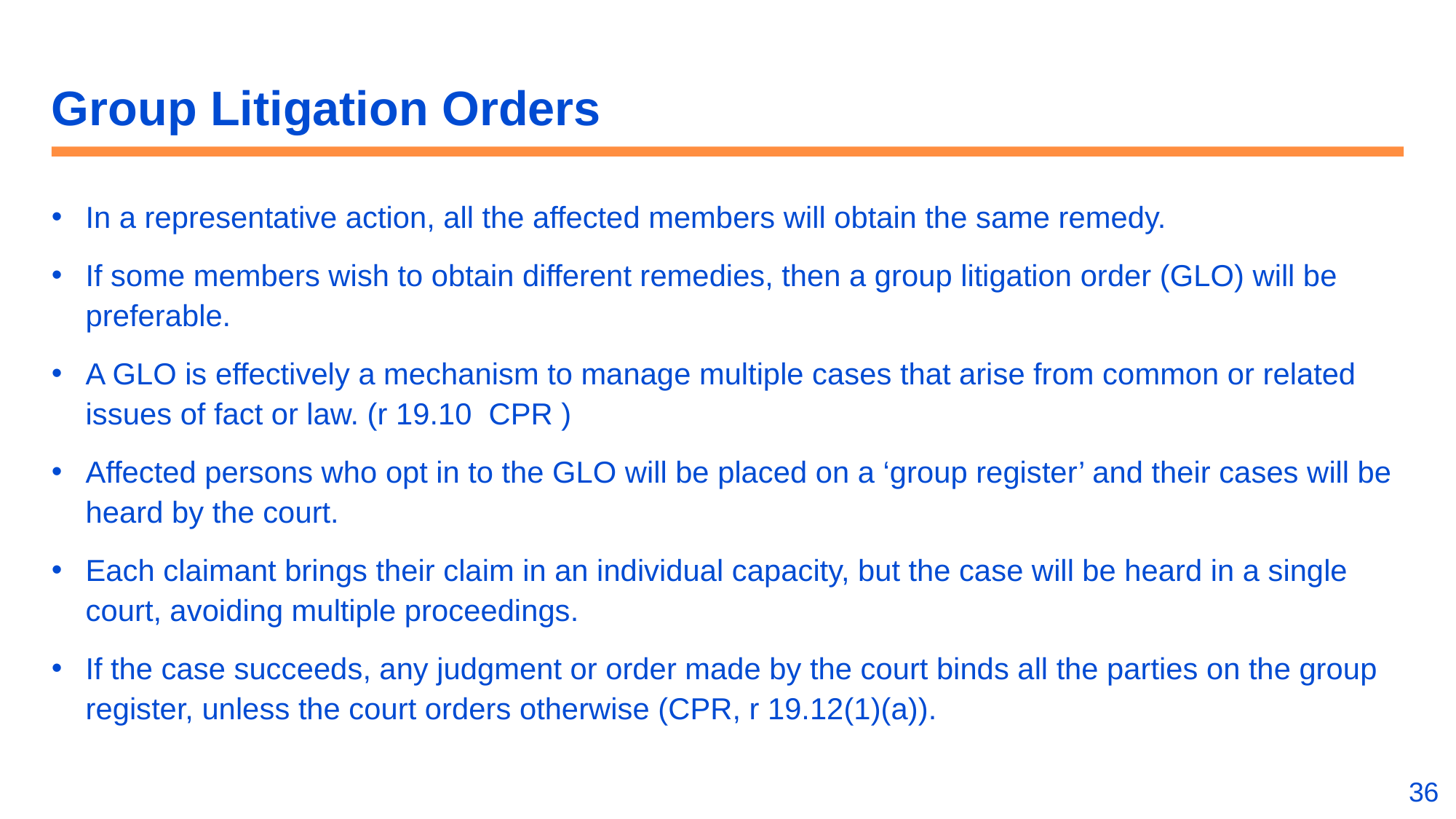

# Group Litigation Orders
In a representative action, all the affected members will obtain the same remedy.
If some members wish to obtain different remedies, then a group litigation order (GLO) will be preferable.
A GLO is effectively a mechanism to manage multiple cases that arise from common or related issues of fact or law. (r 19.10  CPR )
Affected persons who opt in to the GLO will be placed on a ‘group register’ and their cases will be heard by the court.
Each claimant brings their claim in an individual capacity, but the case will be heard in a single court, avoiding multiple proceedings.
If the case succeeds, any judgment or order made by the court binds all the parties on the group register, unless the court orders otherwise (CPR, r 19.12(1)(a)).